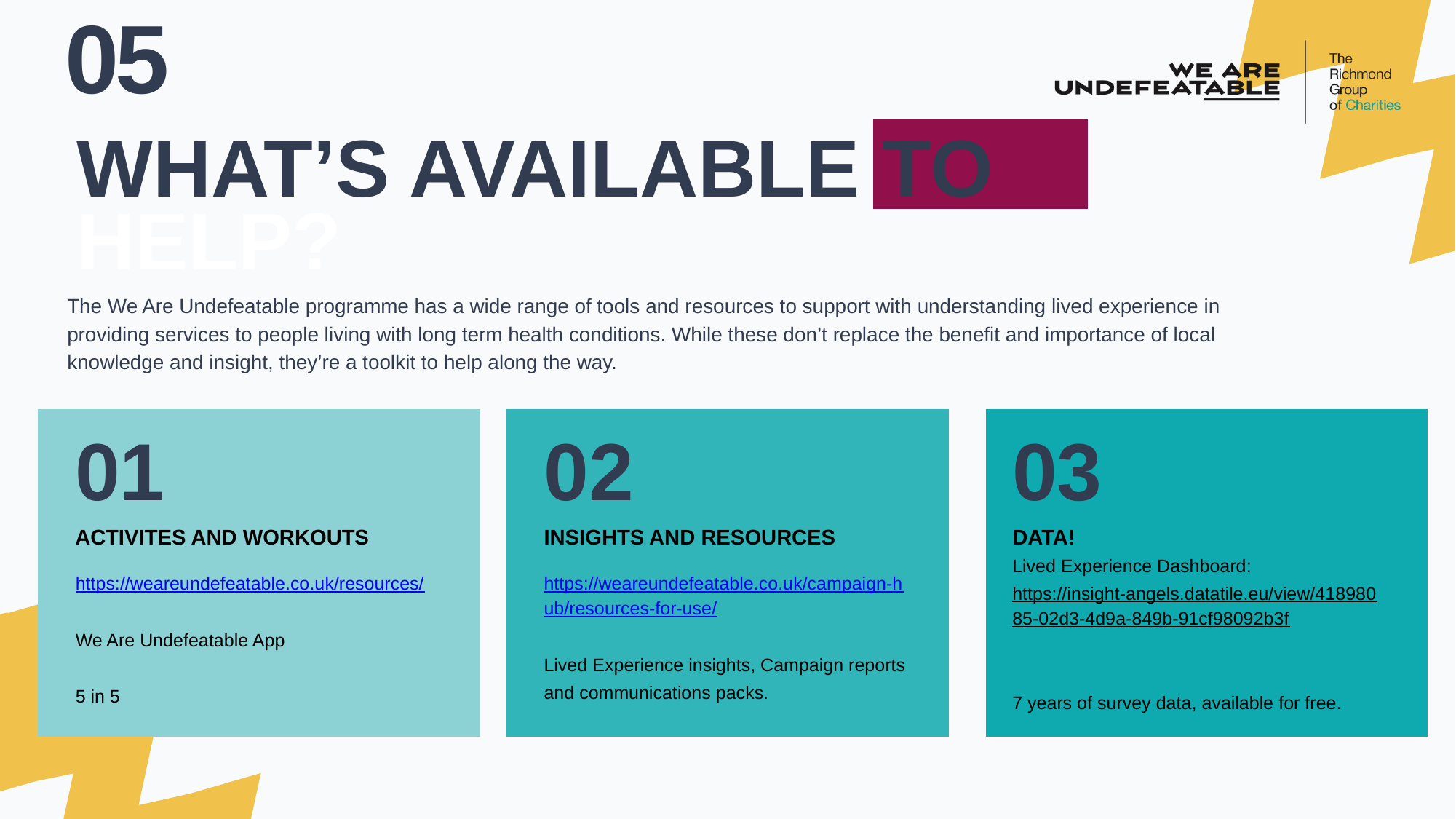

05

WHAT’S AVAILABLE TO HELP?
The We Are Undefeatable programme has a wide range of tools and resources to support with understanding lived experience in providing services to people living with long term health conditions. While these don’t replace the benefit and importance of local knowledge and insight, they’re a toolkit to help along the way.

01
02
03

ACTIVITES AND WORKOUTS
INSIGHTS AND RESOURCES
DATA!
Lived Experience Dashboard:
https://insight-angels.datatile.eu/view/41898085-02d3-4d9a-849b-91cf98092b3f

7 years of survey data, available for free.
https://weareundefeatable.co.uk/resources/

We Are Undefeatable App

5 in 5
https://weareundefeatable.co.uk/campaign-hub/resources-for-use/

Lived Experience insights, Campaign reports and communications packs.